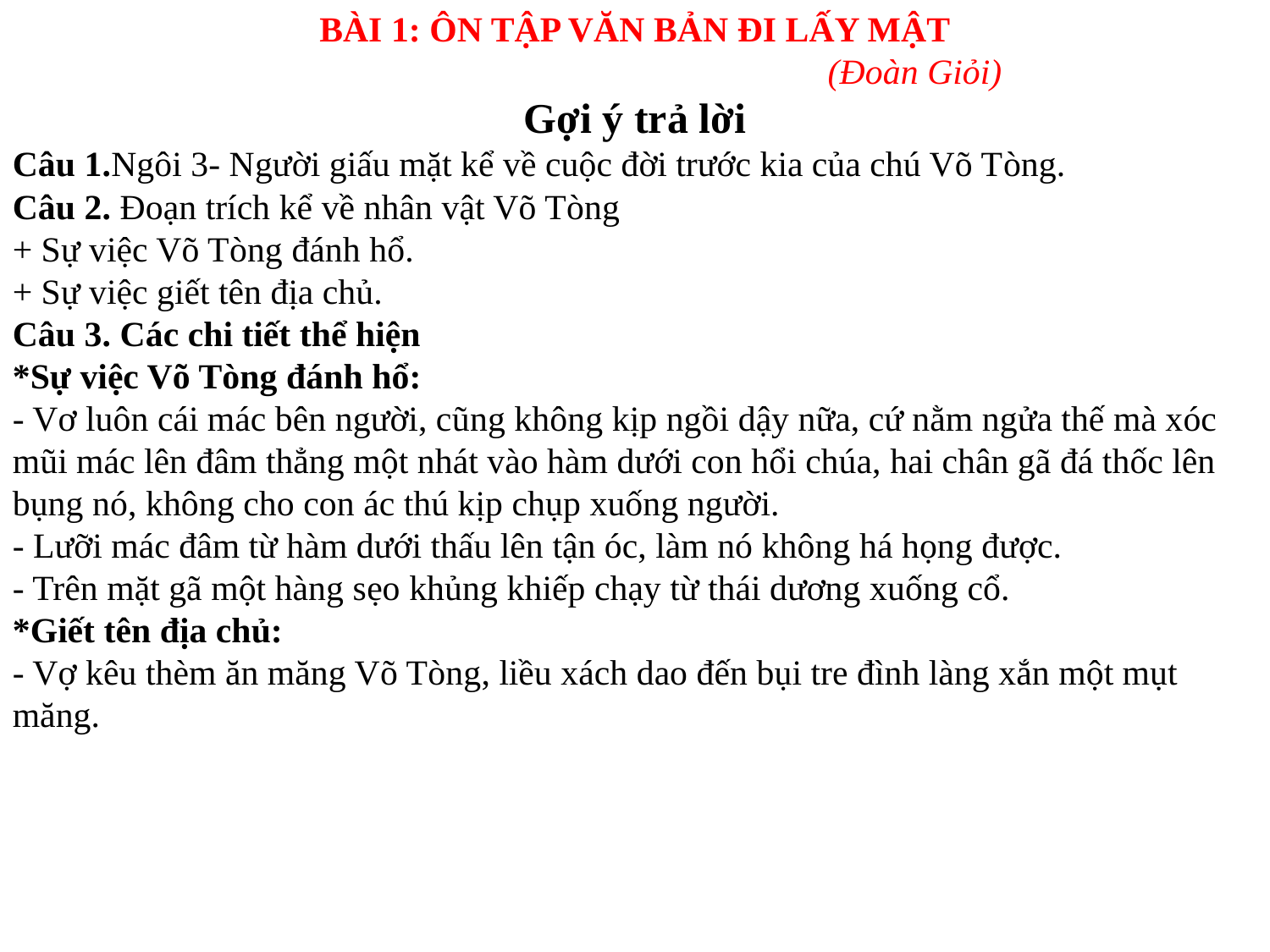

BÀI 1: ÔN TẬP VĂN BẢN ĐI LẤY MẬT
                                                               (Đoàn Giỏi)

Gợi ý trả lời
Câu 1.Ngôi 3- Người giấu mặt kể về cuộc đời trước kia của chú Võ Tòng.
Câu 2. Đoạn trích kể về nhân vật Võ Tòng
+ Sự việc Võ Tòng đánh hổ.
+ Sự việc giết tên địa chủ.
Câu 3. Các chi tiết thể hiện
*Sự việc Võ Tòng đánh hổ:
- Vơ luôn cái mác bên người, cũng không kịp ngồi dậy nữa, cứ nằm ngửa thế mà xóc mũi mác lên đâm thẳng một nhát vào hàm dưới con hổi chúa, hai chân gã đá thốc lên bụng nó, không cho con ác thú kịp chụp xuống người.
- Lưỡi mác đâm từ hàm dưới thấu lên tận óc, làm nó không há họng được.
- Trên mặt gã một hàng sẹo khủng khiếp chạy từ thái dương xuống cổ.
*Giết tên địa chủ:
- Vợ kêu thèm ăn măng Võ Tòng, liều xách dao đến bụi tre đình làng xắn một mụt măng.